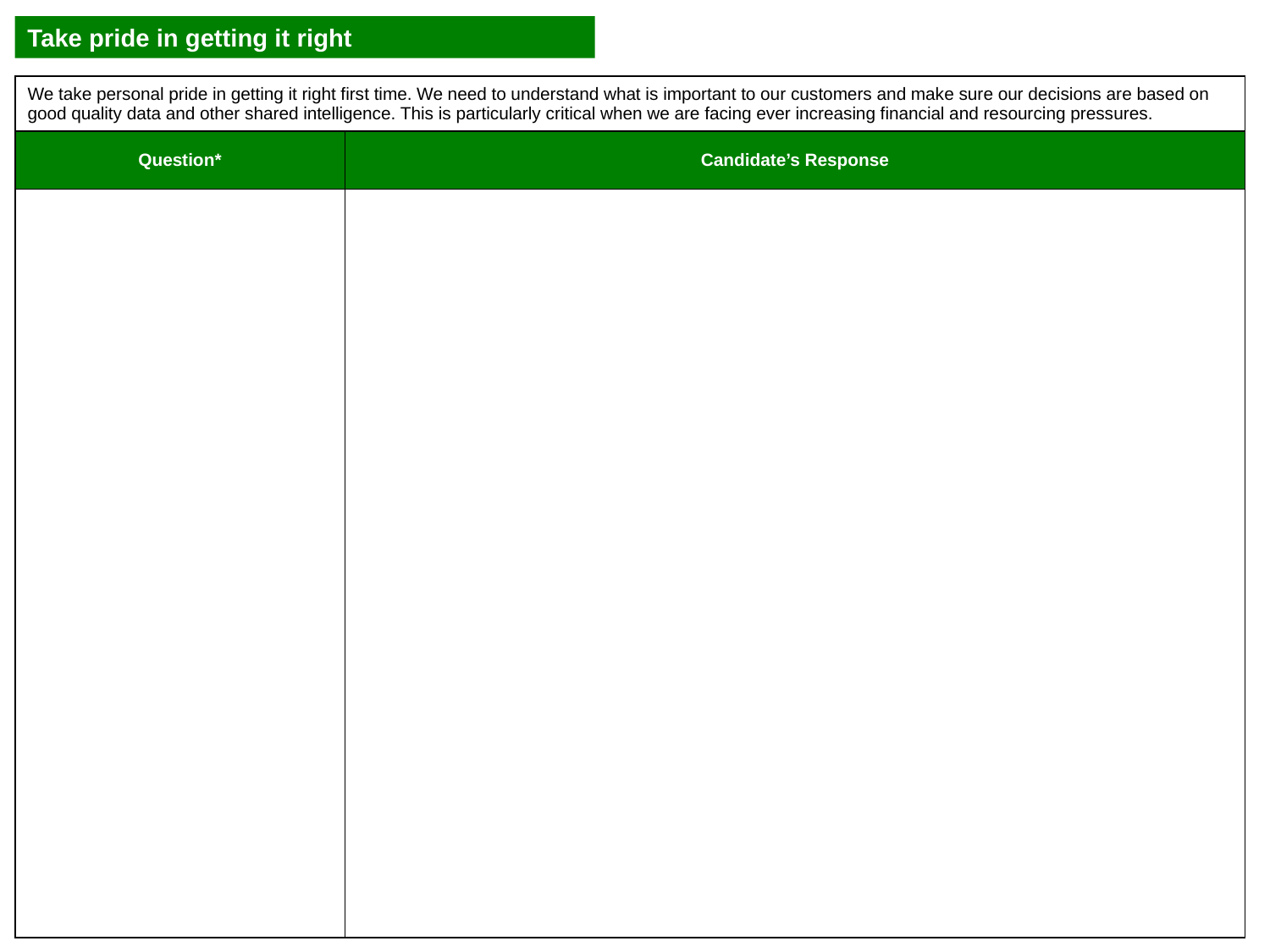

Take pride in getting it right
| We take personal pride in getting it right first time. We need to understand what is important to our customers and make sure our decisions are based on good quality data and other shared intelligence. This is particularly critical when we are facing ever increasing financial and resourcing pressures. |  |
| --- | --- |
| Question\* | Candidate’s Response |
|  |  |